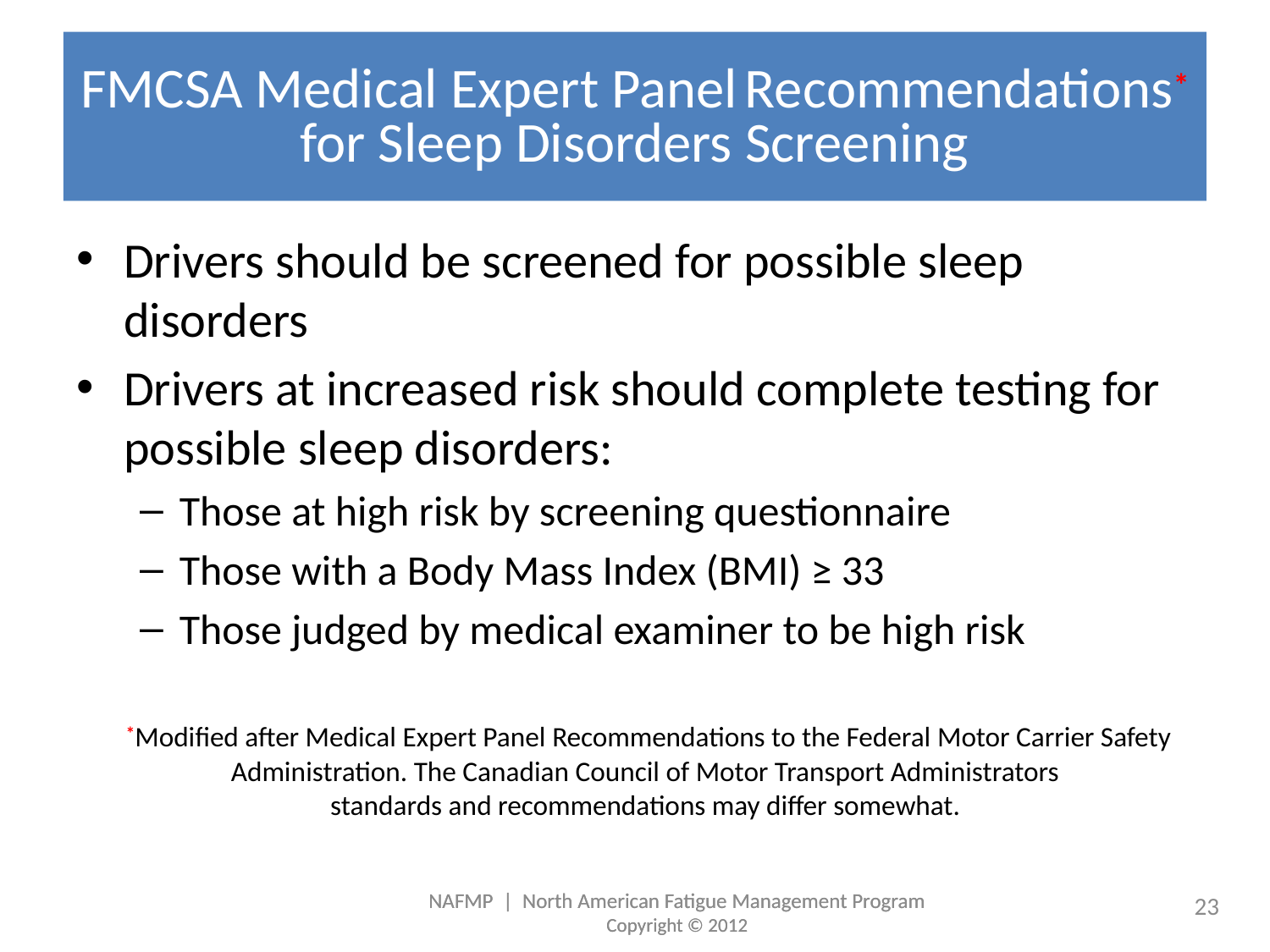

# FMCSA Medical Expert Panel Recommendations* for Sleep Disorders Screening
Drivers should be screened for possible sleep disorders
Drivers at increased risk should complete testing for possible sleep disorders:
Those at high risk by screening questionnaire
Those with a Body Mass Index (BMI) ≥ 33
Those judged by medical examiner to be high risk
 *Modified after Medical Expert Panel Recommendations to the Federal Motor Carrier Safety Administration. The Canadian Council of Motor Transport Administrators
standards and recommendations may differ somewhat.